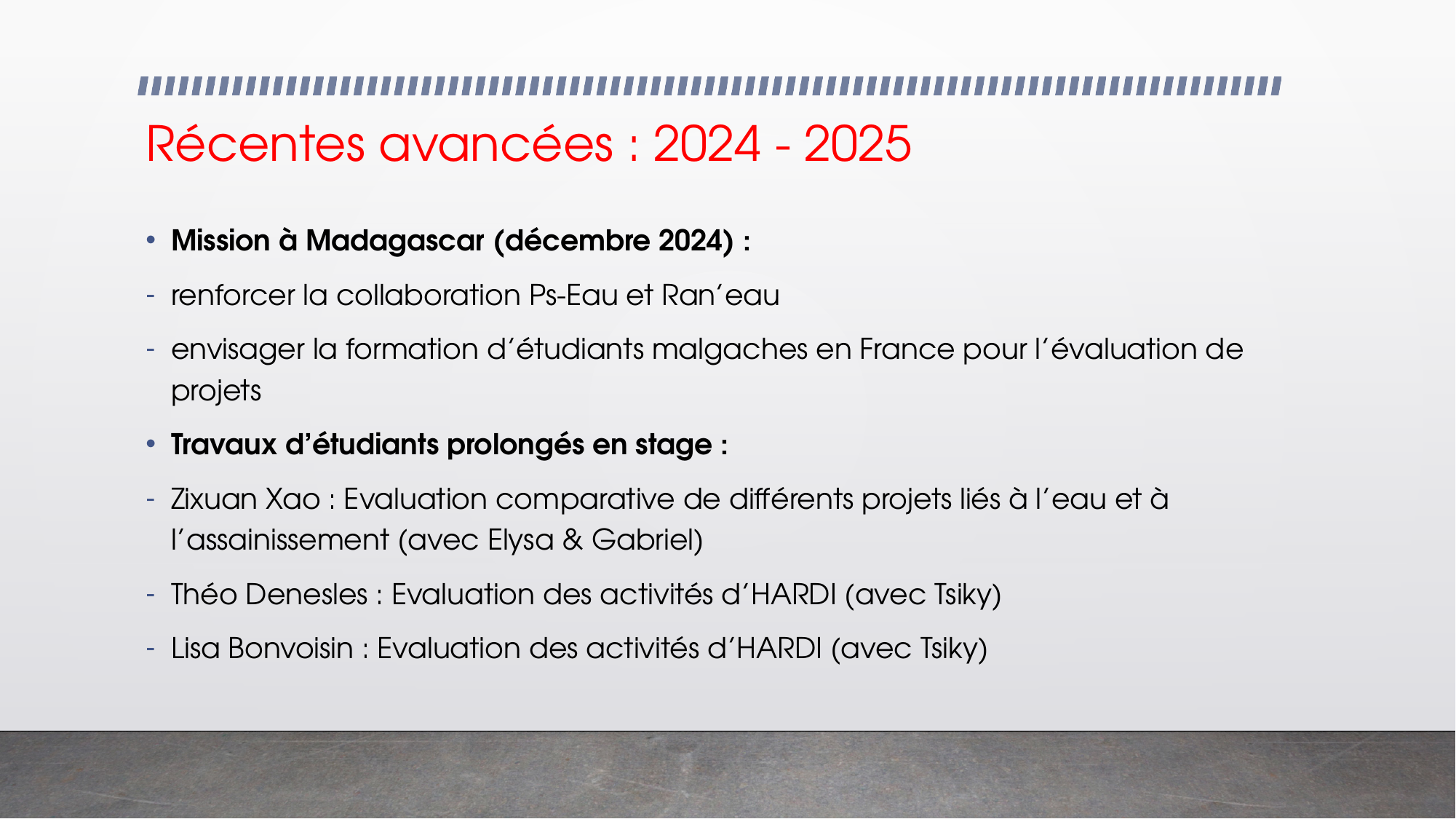

# Récentes avancées : 2024 - 2025
Mission à Madagascar (décembre 2024) :
renforcer la collaboration Ps-Eau et Ran’eau
envisager la formation d’étudiants malgaches en France pour l’évaluation de projets
Travaux d’étudiants prolongés en stage :
Zixuan Xao : Evaluation comparative de différents projets liés à l’eau et à l’assainissement (avec Elysa & Gabriel)
Théo Denesles : Evaluation des activités d’HARDI (avec Tsiky)
Lisa Bonvoisin : Evaluation des activités d’HARDI (avec Tsiky)